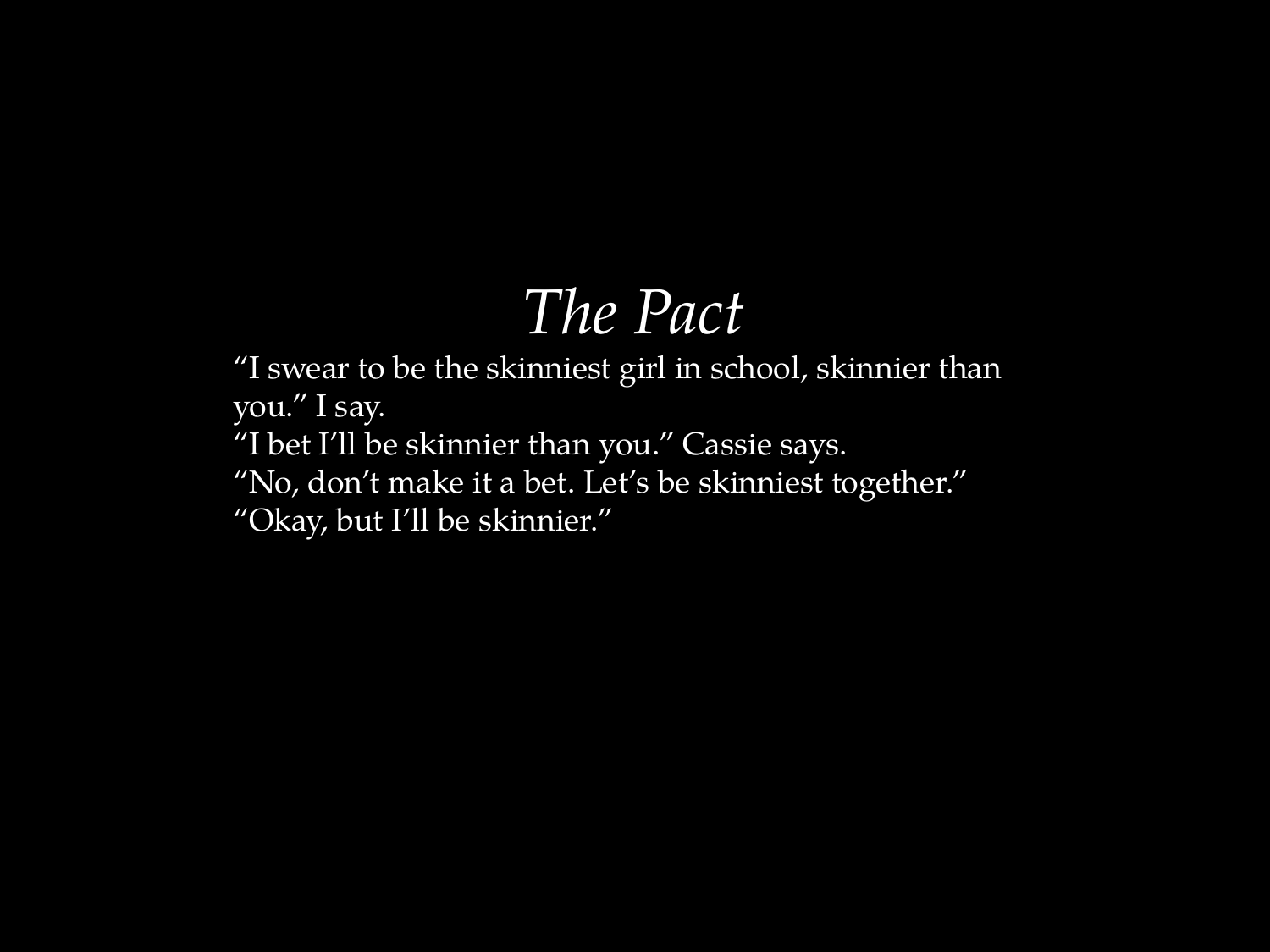

The Pact
“I swear to be the skinniest girl in school, skinnier than you.” I say.
“I bet I’ll be skinnier than you.” Cassie says.
“No, don’t make it a bet. Let’s be skinniest together.”
“Okay, but I’ll be skinnier.”